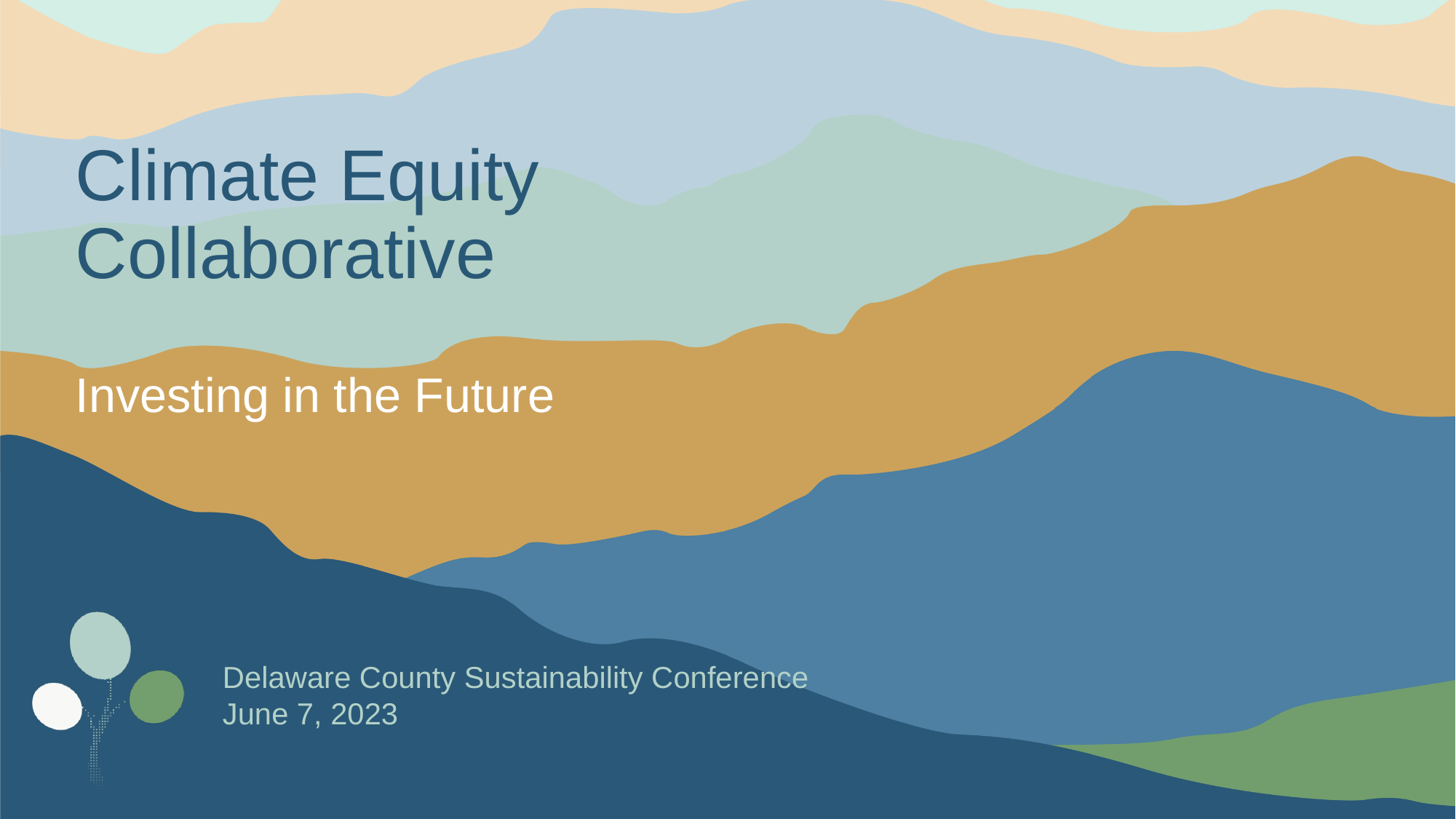

# Climate Equity Collaborative
Investing in the Future
Delaware County Sustainability Conference
June 7, 2023